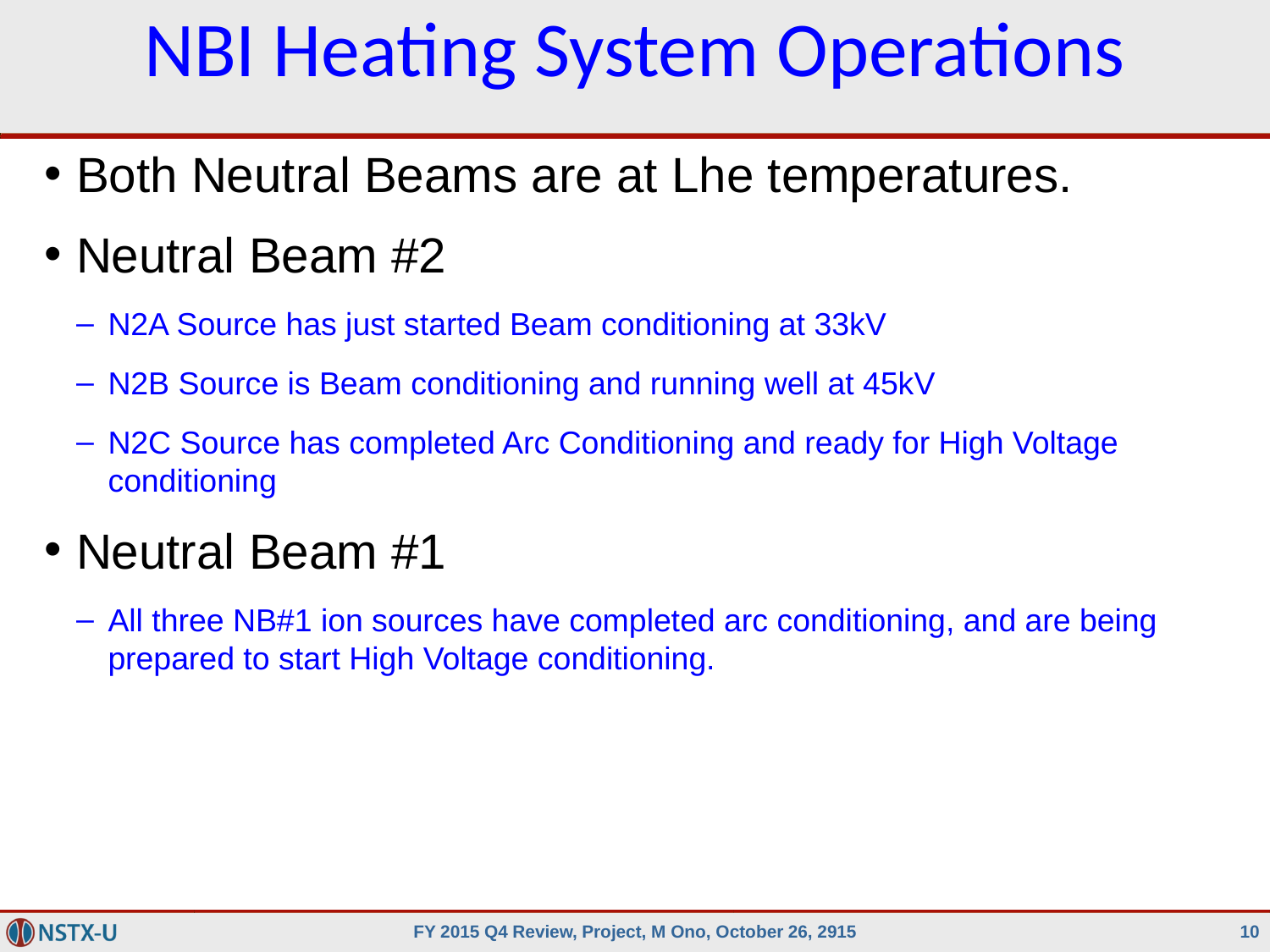

NBI Heating System Operations
Both Neutral Beams are at Lhe temperatures.
Neutral Beam #2
N2A Source has just started Beam conditioning at 33kV
N2B Source is Beam conditioning and running well at 45kV
N2C Source has completed Arc Conditioning and ready for High Voltage conditioning
Neutral Beam #1
All three NB#1 ion sources have completed arc conditioning, and are being prepared to start High Voltage conditioning.